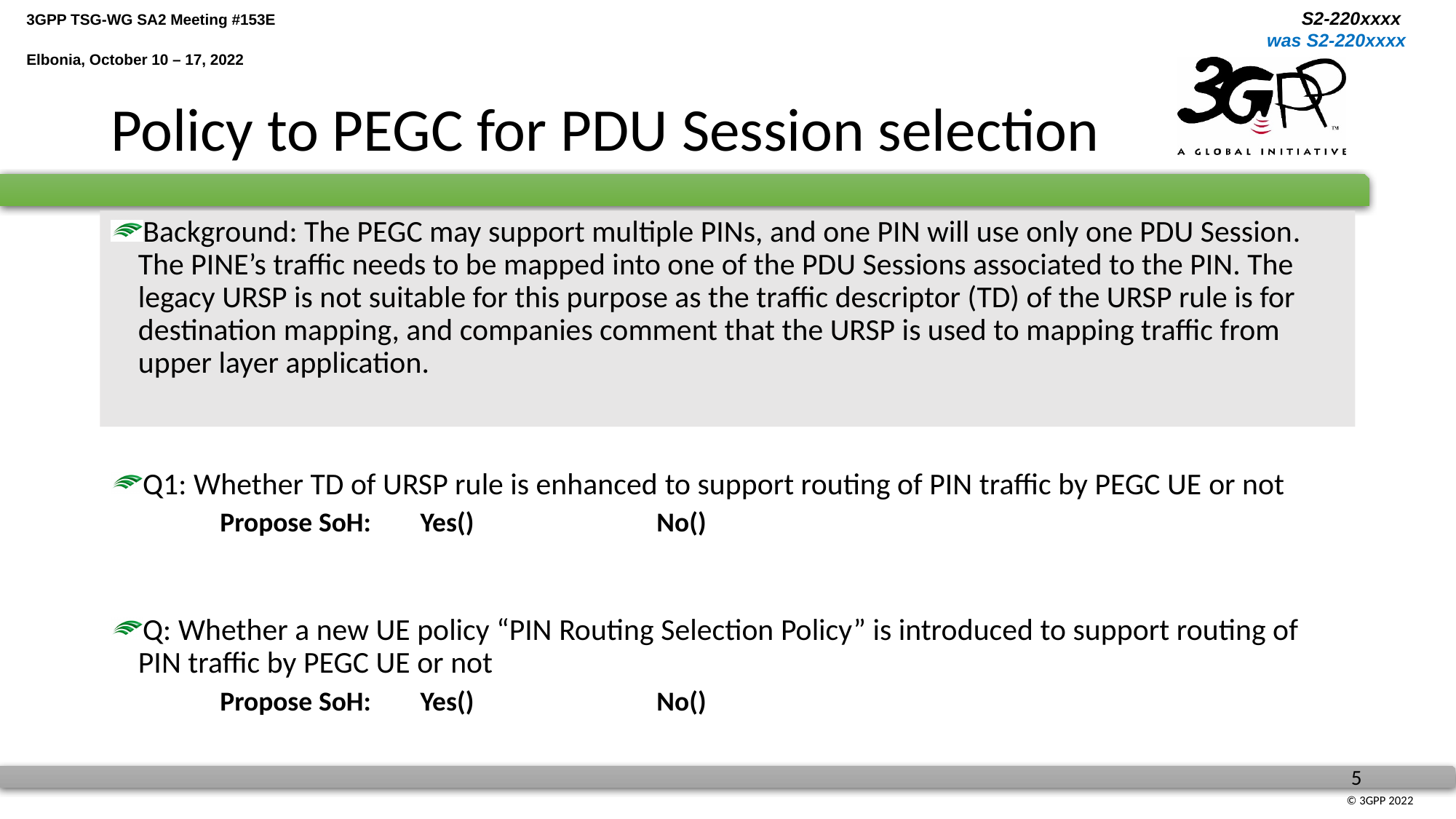

# Policy to PEGC for PDU Session selection
Background: The PEGC may support multiple PINs, and one PIN will use only one PDU Session. The PINE’s traffic needs to be mapped into one of the PDU Sessions associated to the PIN. The legacy URSP is not suitable for this purpose as the traffic descriptor (TD) of the URSP rule is for destination mapping, and companies comment that the URSP is used to mapping traffic from upper layer application.
Q1: Whether TD of URSP rule is enhanced to support routing of PIN traffic by PEGC UE or not
Propose SoH:        Yes()		No()

Q: Whether a new UE policy “PIN Routing Selection Policy” is introduced to support routing of PIN traffic by PEGC UE or not
Propose SoH:        Yes()		No()